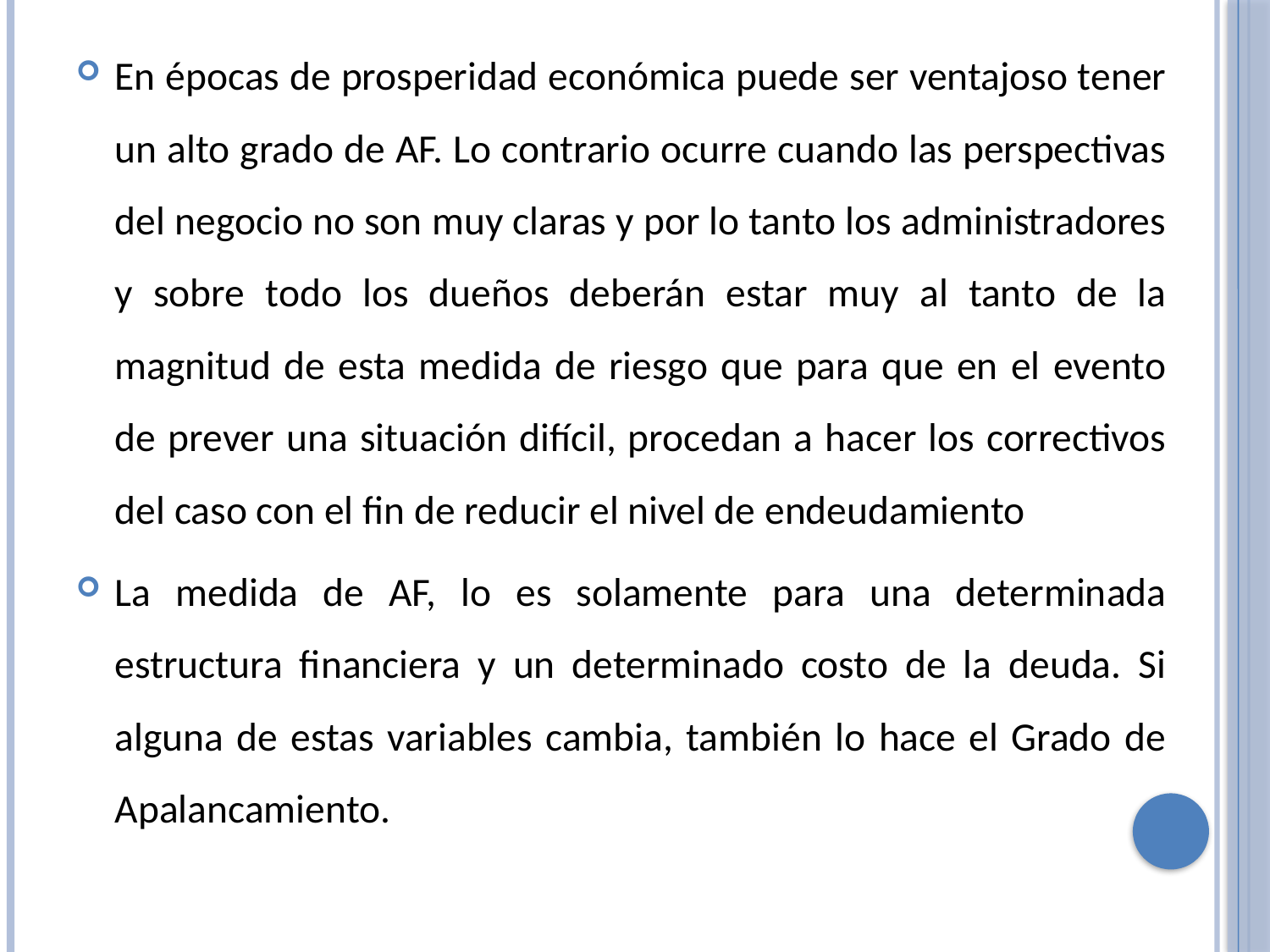

En épocas de prosperidad económica puede ser ventajoso tener un alto grado de AF. Lo contrario ocurre cuando las perspectivas del negocio no son muy claras y por lo tanto los administradores y sobre todo los dueños deberán estar muy al tanto de la magnitud de esta medida de riesgo que para que en el evento de prever una situación difícil, procedan a hacer los correctivos del caso con el fin de reducir el nivel de endeudamiento
La medida de AF, lo es solamente para una determinada estructura financiera y un determinado costo de la deuda. Si alguna de estas variables cambia, también lo hace el Grado de Apalancamiento.